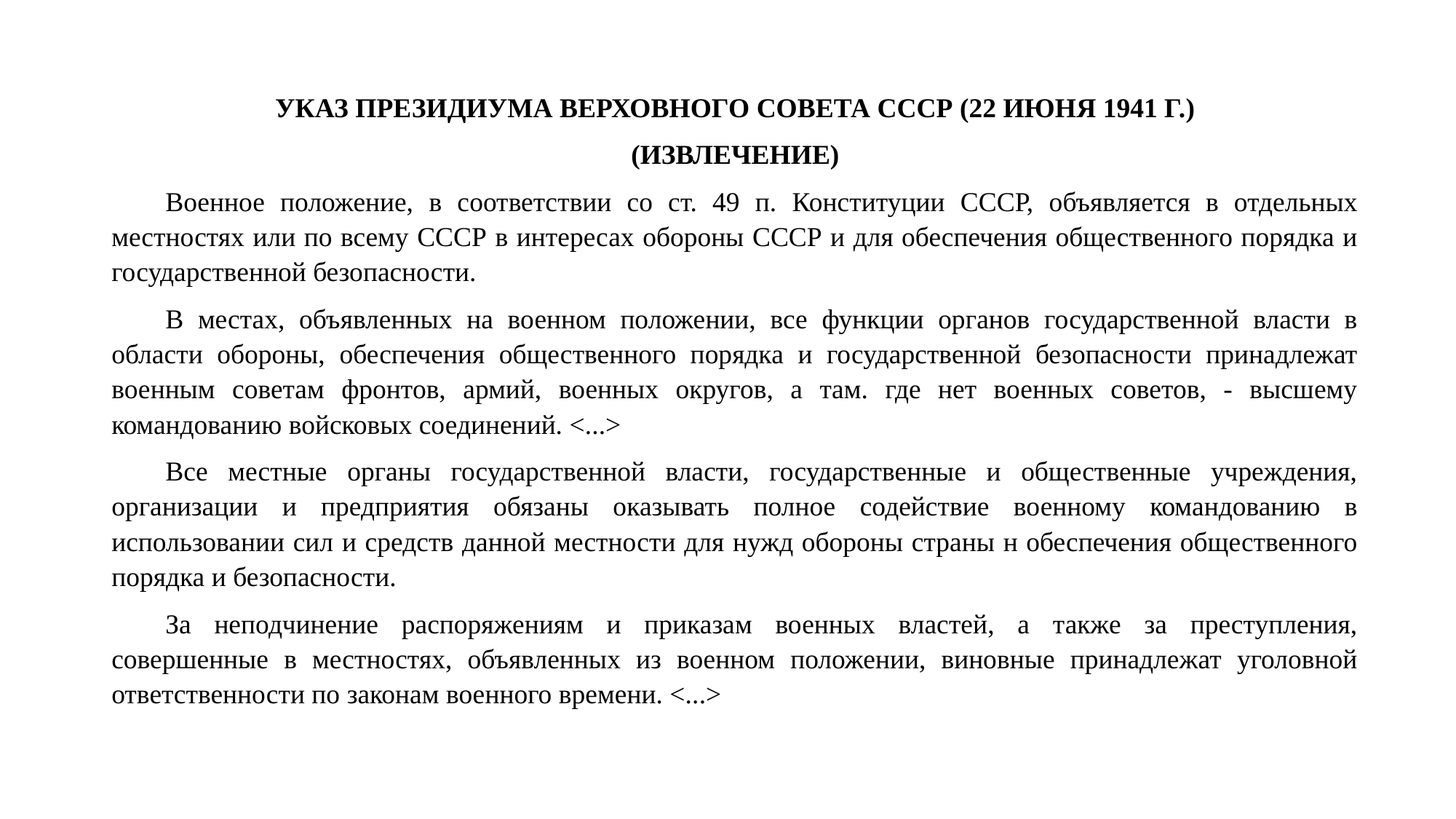

УКАЗ ПРЕЗИДИУМА ВЕРХОВНОГО СОВЕТА СССР (22 ИЮНЯ 1941 Г.)
(ИЗВЛЕЧЕНИЕ)
Военное положение, в соответствии со ст. 49 п. Конституции СССР, объявляется в отдельных местностях или по всему СССР в интересах обороны СССР и для обеспечения общественного порядка и государственной безопасности.
В местах, объявленных на военном положении, все функции органов государственной власти в области обороны, обеспечения общественного порядка и государственной безопасности принадлежат военным советам фронтов, армий, военных округов, а там. где нет военных советов, - высшему командованию войсковых соединений. <...>
Все местные органы государственной власти, государственные и общественные учреждения, организации и предприятия обязаны оказывать полное содействие военному командованию в использовании сил и средств данной местности для нужд обороны страны н обеспечения общественного порядка и безопасности.
За неподчинение распоряжениям и приказам военных властей, а также за преступления, совершенные в местностях, объявленных из военном положении, виновные принадлежат уголовной ответственности по законам военного времени. <...>